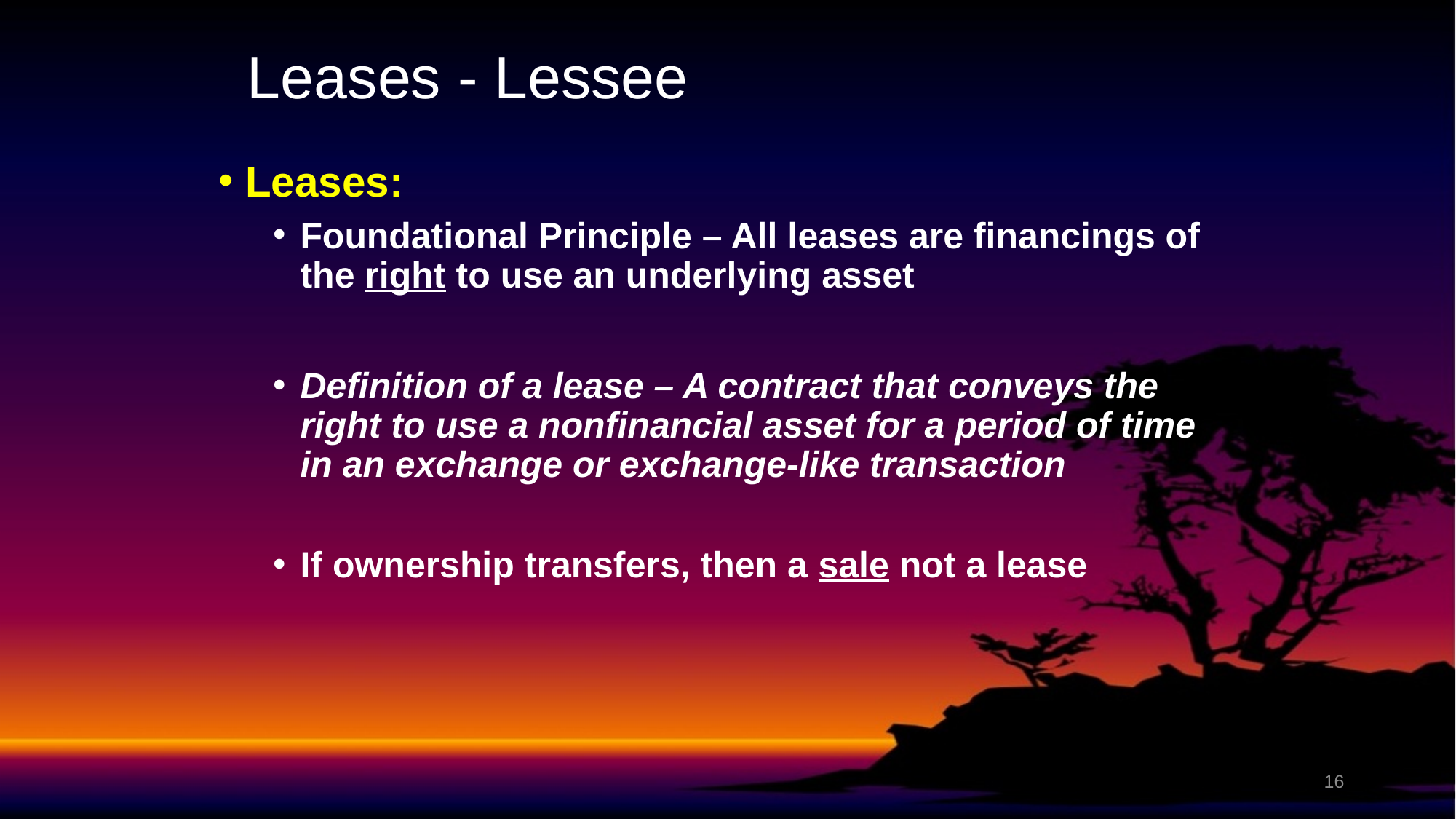

# Leases - Lessee
Leases:
Foundational Principle – All leases are financings of the right to use an underlying asset

Definition of a lease – A contract that conveys the right to use a nonfinancial asset for a period of time in an exchange or exchange-like transaction

If ownership transfers, then a sale not a lease

16